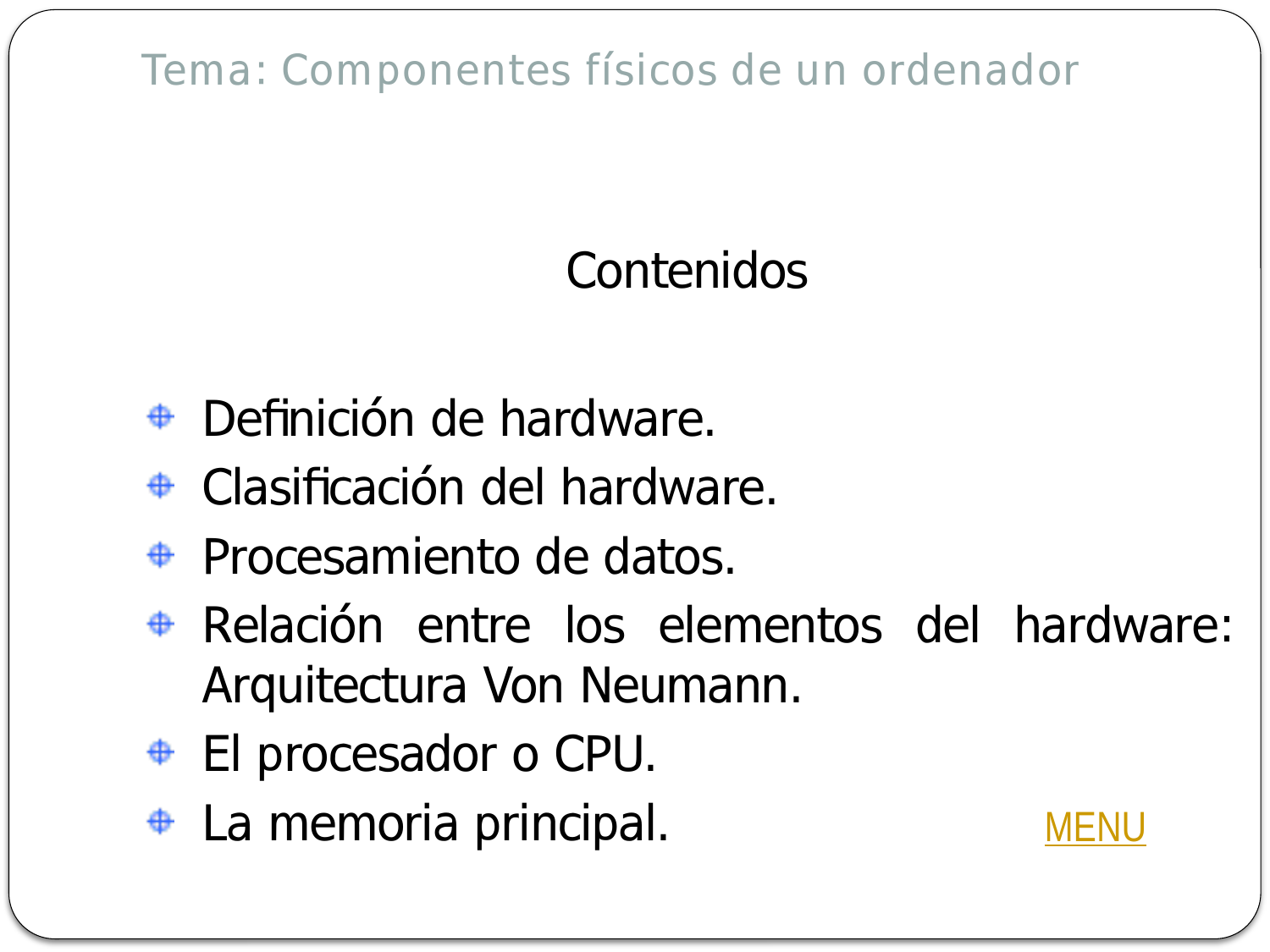

Tema: Componentes físicos de un ordenador
Contenidos
Definición de hardware.
Clasificación del hardware.
Procesamiento de datos.
Relación entre los elementos del hardware: Arquitectura Von Neumann.
El procesador o CPU.
La memoria principal.
MENU